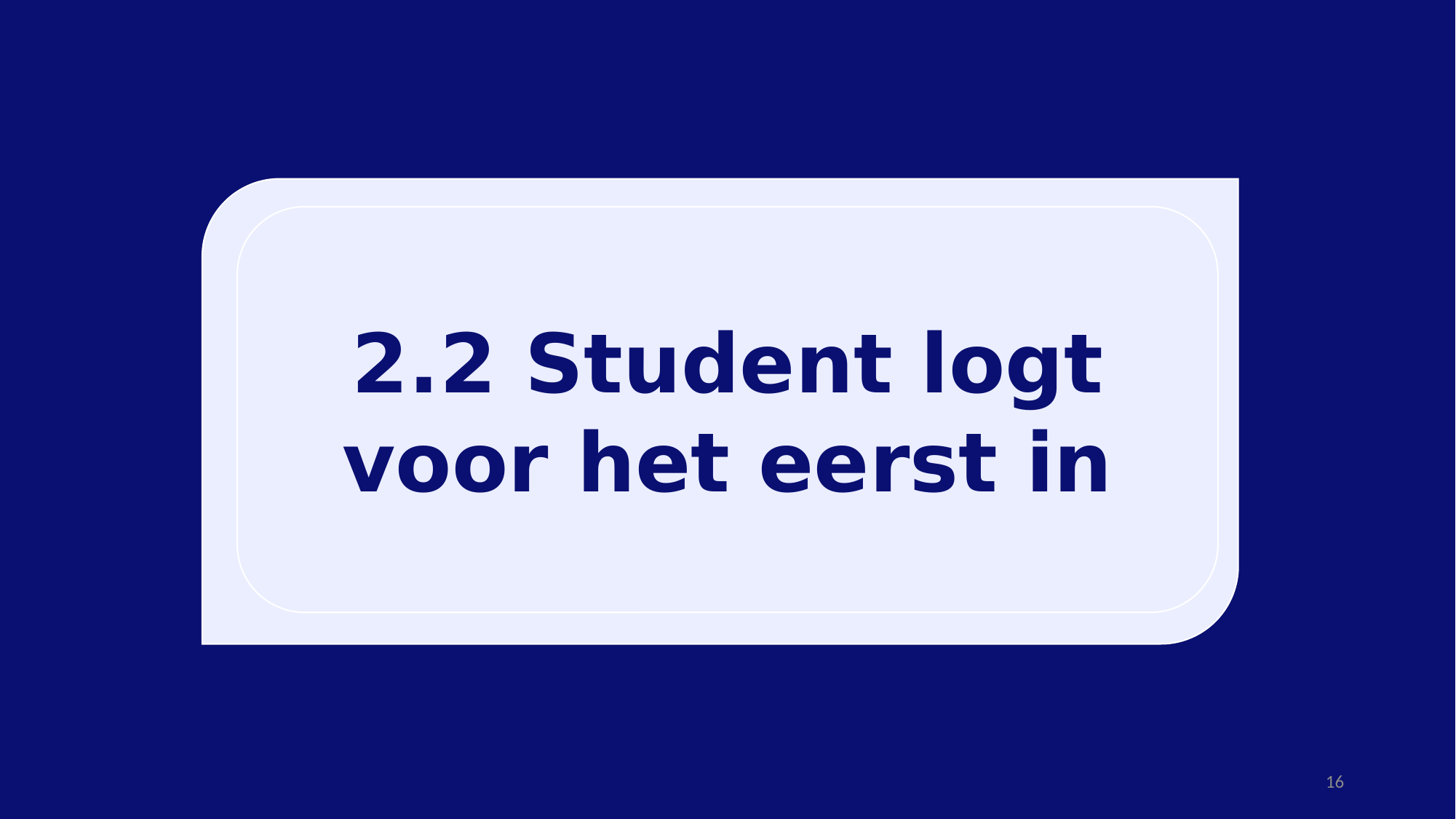

2.2 Student logt voor het eerst in
16